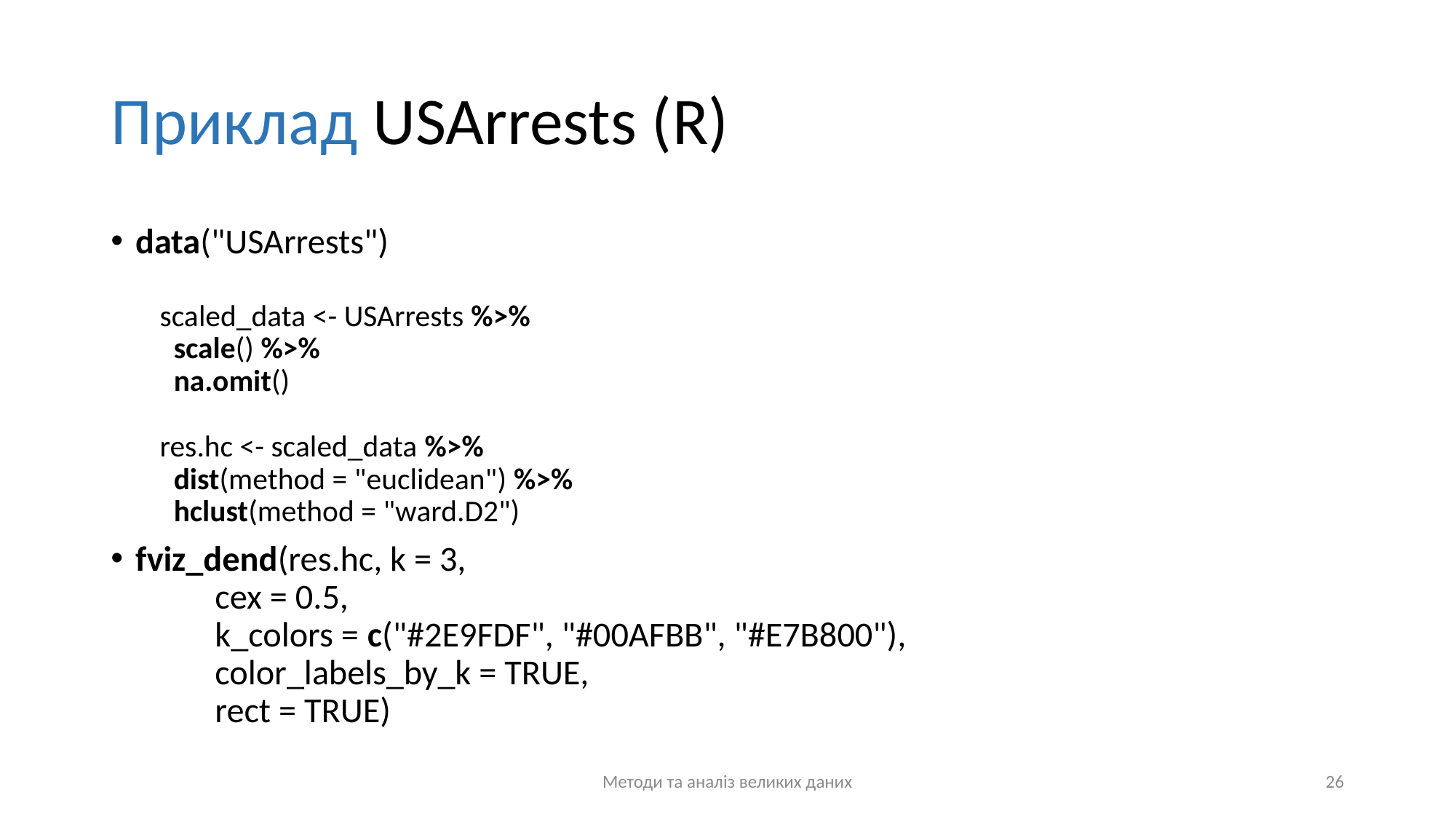

# Приклад USArrests (R)
data("USArrests")
scaled_data <- USArrests %>%
  scale() %>%
  na.omit()
res.hc <- scaled_data %>%
  dist(method = "euclidean") %>%
  hclust(method = "ward.D2")
fviz_dend(res.hc, k = 3,
          cex = 0.5,
          k_colors = c("#2E9FDF", "#00AFBB", "#E7B800"),
          color_labels_by_k = TRUE,
          rect = TRUE)

Методи та аналіз великих даних
26